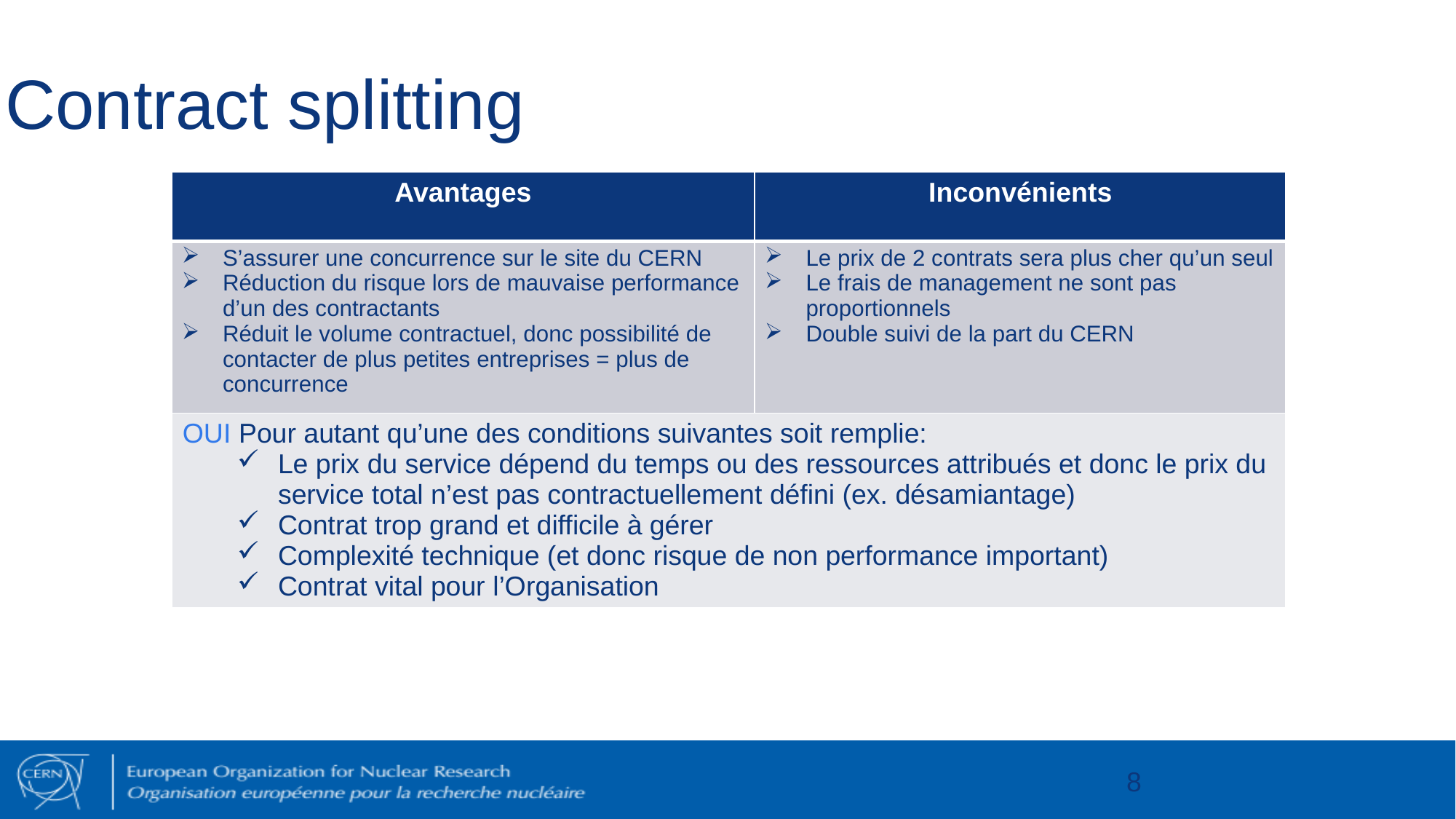

Contract splitting
| Avantages | Inconvénients |
| --- | --- |
| S’assurer une concurrence sur le site du CERN Réduction du risque lors de mauvaise performance d’un des contractants Réduit le volume contractuel, donc possibilité de contacter de plus petites entreprises = plus de concurrence | Le prix de 2 contrats sera plus cher qu’un seul Le frais de management ne sont pas proportionnels Double suivi de la part du CERN |
| OUI Pour autant qu’une des conditions suivantes soit remplie: Le prix du service dépend du temps ou des ressources attribués et donc le prix du service total n’est pas contractuellement défini (ex. désamiantage) Contrat trop grand et difficile à gérer Complexité technique (et donc risque de non performance important) Contrat vital pour l’Organisation |  |
8